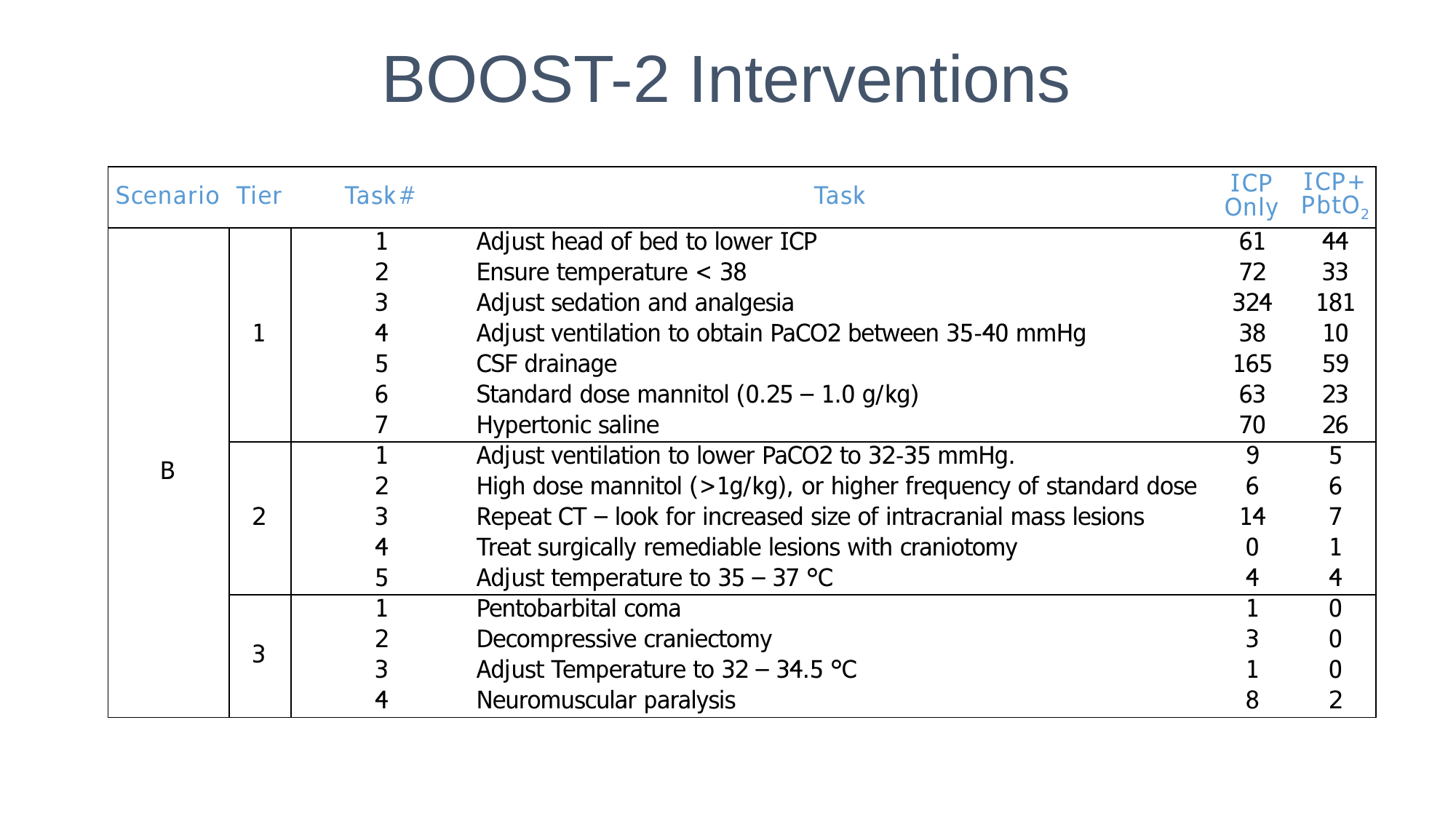

BOOST-2 Interventions
| Scenario | Tier | Task# | Task | ICP Only | ICP+ PbtO2 |
| --- | --- | --- | --- | --- | --- |
| B | 1 | 1 | Adjust head of bed to lower ICP | 61 | 44 |
|  |  | 2 | Ensure temperature < 38 | 72 | 33 |
|  |  | 3 | Adjust sedation and analgesia | 324 | 181 |
|  |  | 4 | Adjust ventilation to obtain PaCO2 between 35‐40 mmHg | 38 | 10 |
|  |  | 5 | CSF drainage | 165 | 59 |
|  |  | 6 | Standard dose mannitol (0.25 – 1.0 g/kg) | 63 | 23 |
|  |  | 7 | Hypertonic saline | 70 | 26 |
|  | 2 | 1 | Adjust ventilation to lower PaCO2 to 32‐35 mmHg. | 9 | 5 |
|  |  | 2 | High dose mannitol (>1g/kg), or higher frequency of standard dose | 6 | 6 |
|  |  | 3 | Repeat CT – look for increased size of intracranial mass lesions | 14 | 7 |
|  |  | 4 | Treat surgically remediable lesions with craniotomy | 0 | 1 |
|  |  | 5 | Adjust temperature to 35 – 37 °C | 4 | 4 |
|  | 3 | 1 | Pentobarbital coma | 1 | 0 |
|  |  | 2 | Decompressive craniectomy | 3 | 0 |
|  |  | 3 | Adjust Temperature to 32 – 34.5 °C | 1 | 0 |
|  |  | 4 | Neuromuscular paralysis | 8 | 2 |